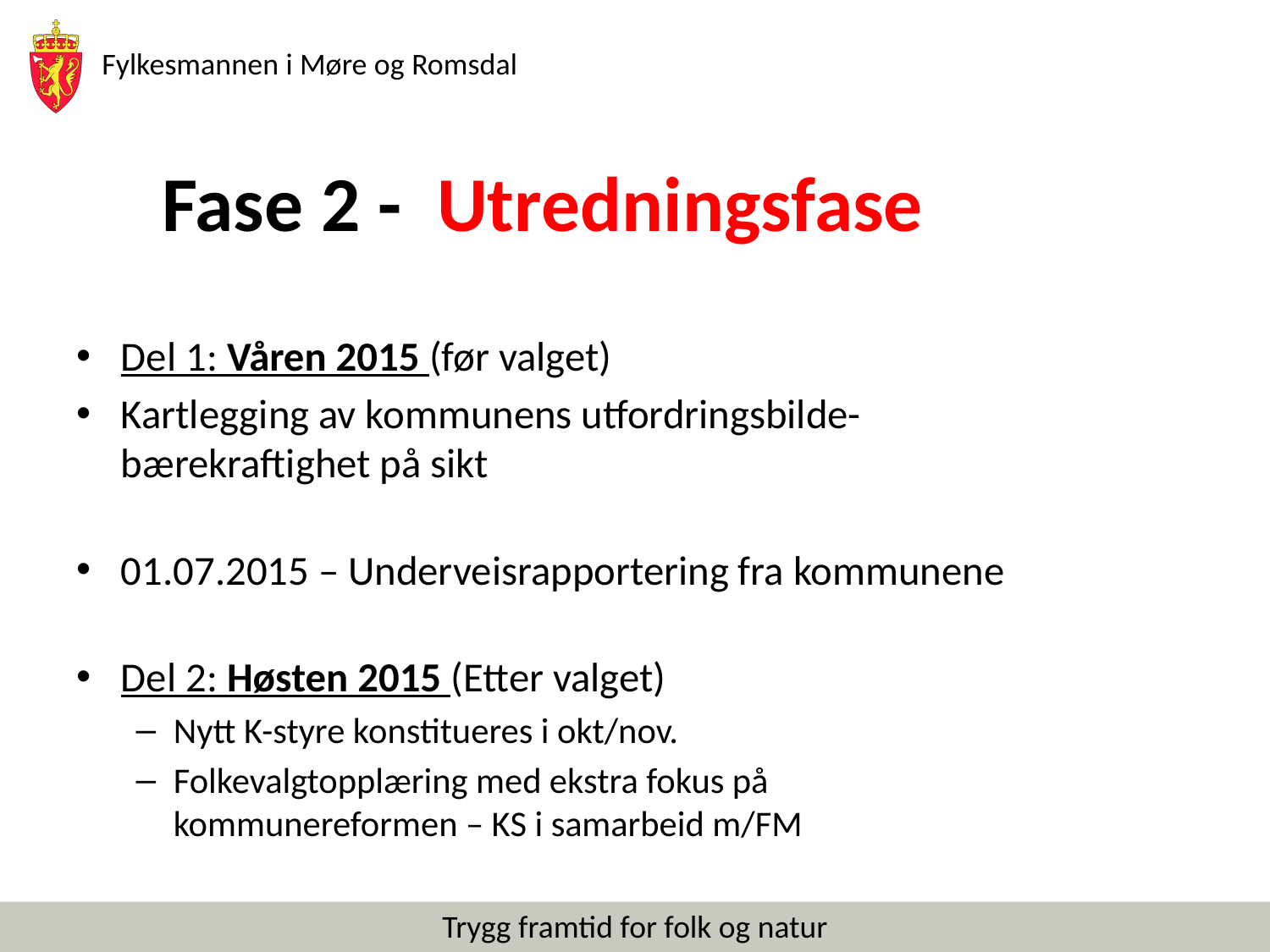

# Fase 2 -  Utredningsfase

Del 1: Våren 2015 (før valget)
Kartlegging av kommunens utfordringsbilde- bærekraftighet på sikt
01.07.2015 – Underveisrapportering fra kommunene
Del 2: Høsten 2015 (Etter valget)
Nytt K-styre konstitueres i okt/nov.
Folkevalgtopplæring med ekstra fokus på
kommunereformen – KS i samarbeid m/FM